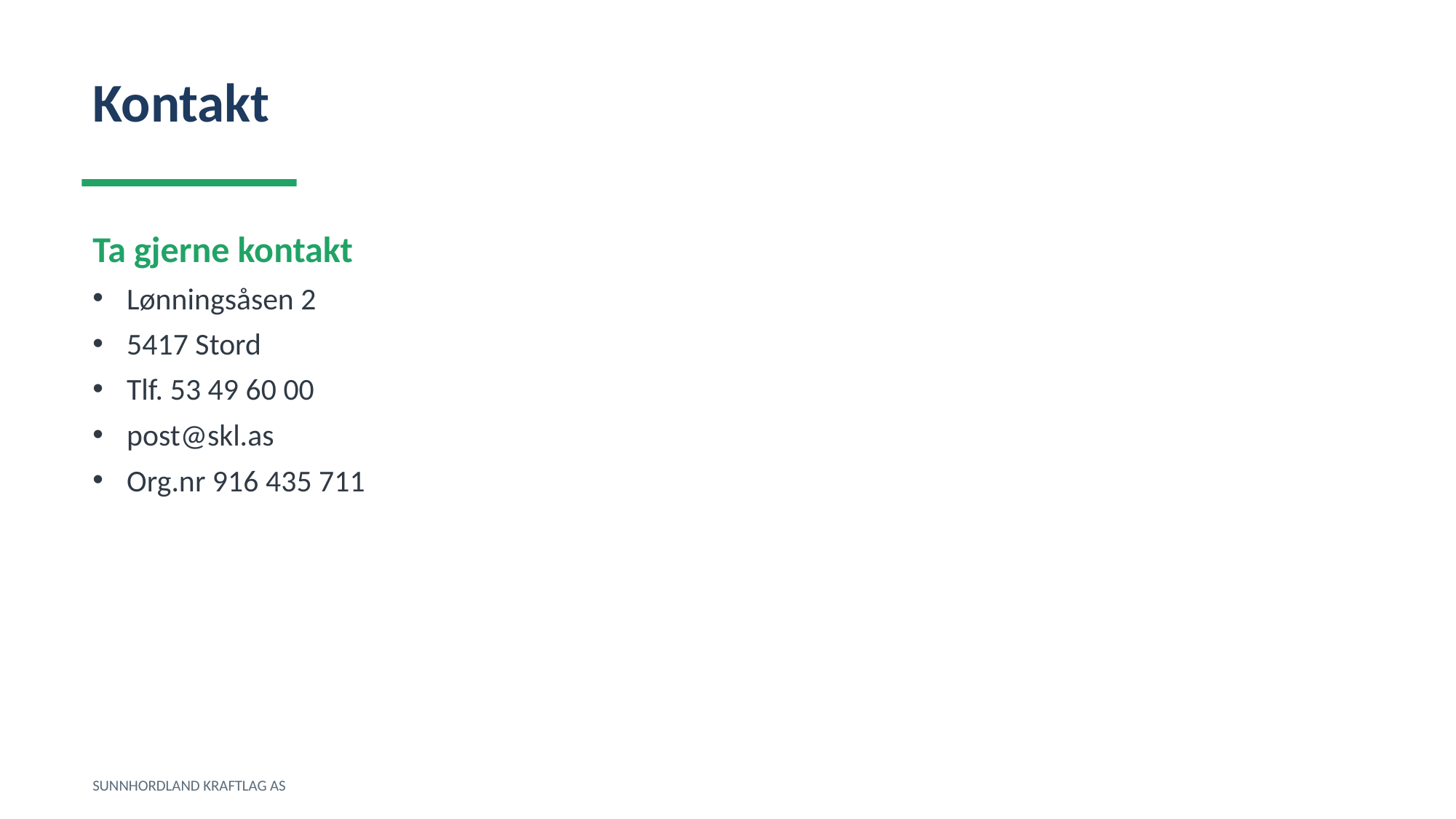

Kontakt

Ta gjerne kontakt
Lønningsåsen 2
5417 Stord
Tlf. 53 49 60 00
post@skl.as
Org.nr 916 435 711
SUNNHORDLAND KRAFTLAG AS